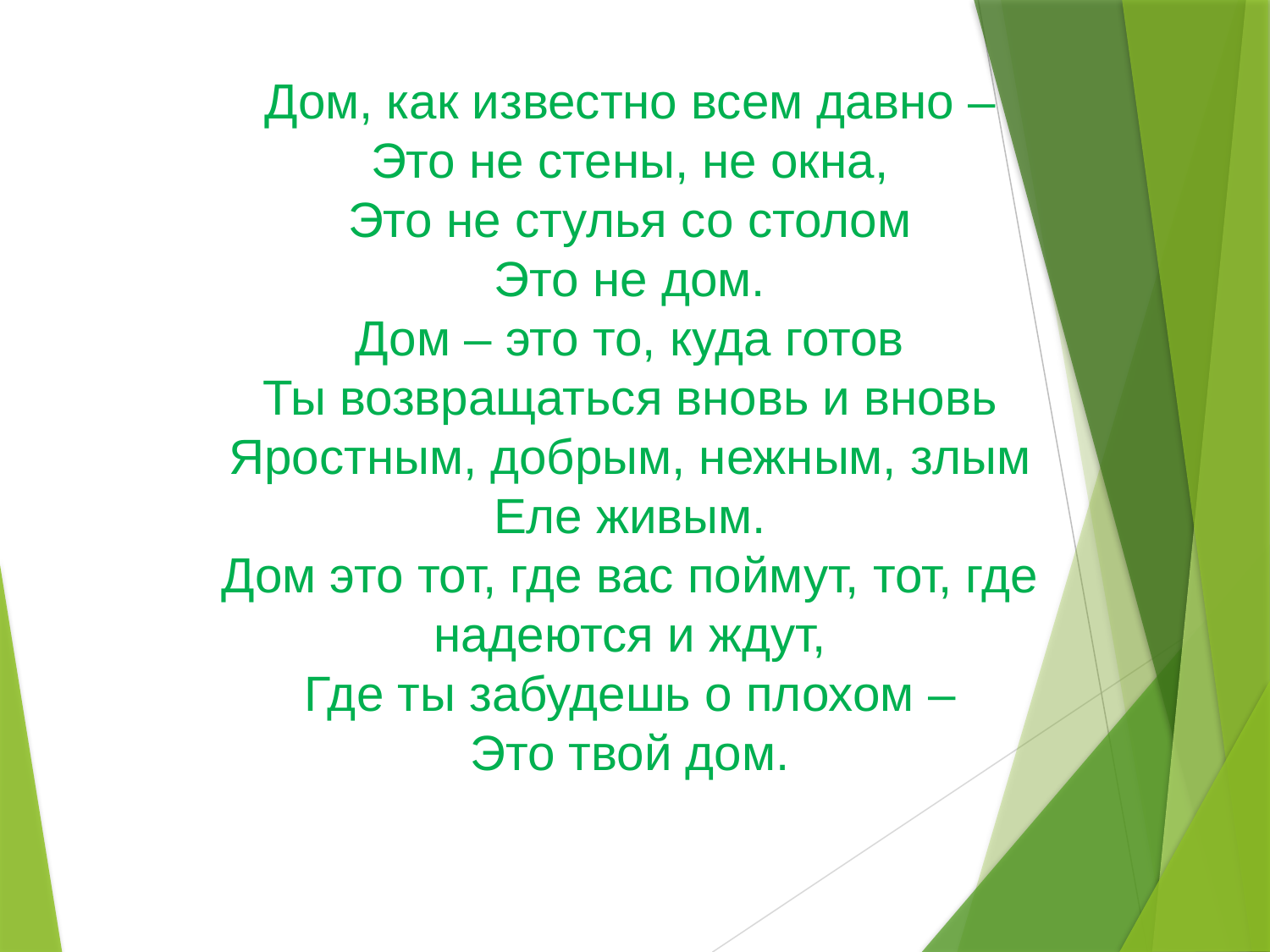

Дом, как известно всем давно –
Это не стены, не окна,
Это не стулья со столом
Это не дом.
Дом – это то, куда готов
Ты возвращаться вновь и вновь
Яростным, добрым, нежным, злым
Еле живым.
Дом это тот, где вас поймут, тот, где надеются и ждут,
Где ты забудешь о плохом –
Это твой дом.